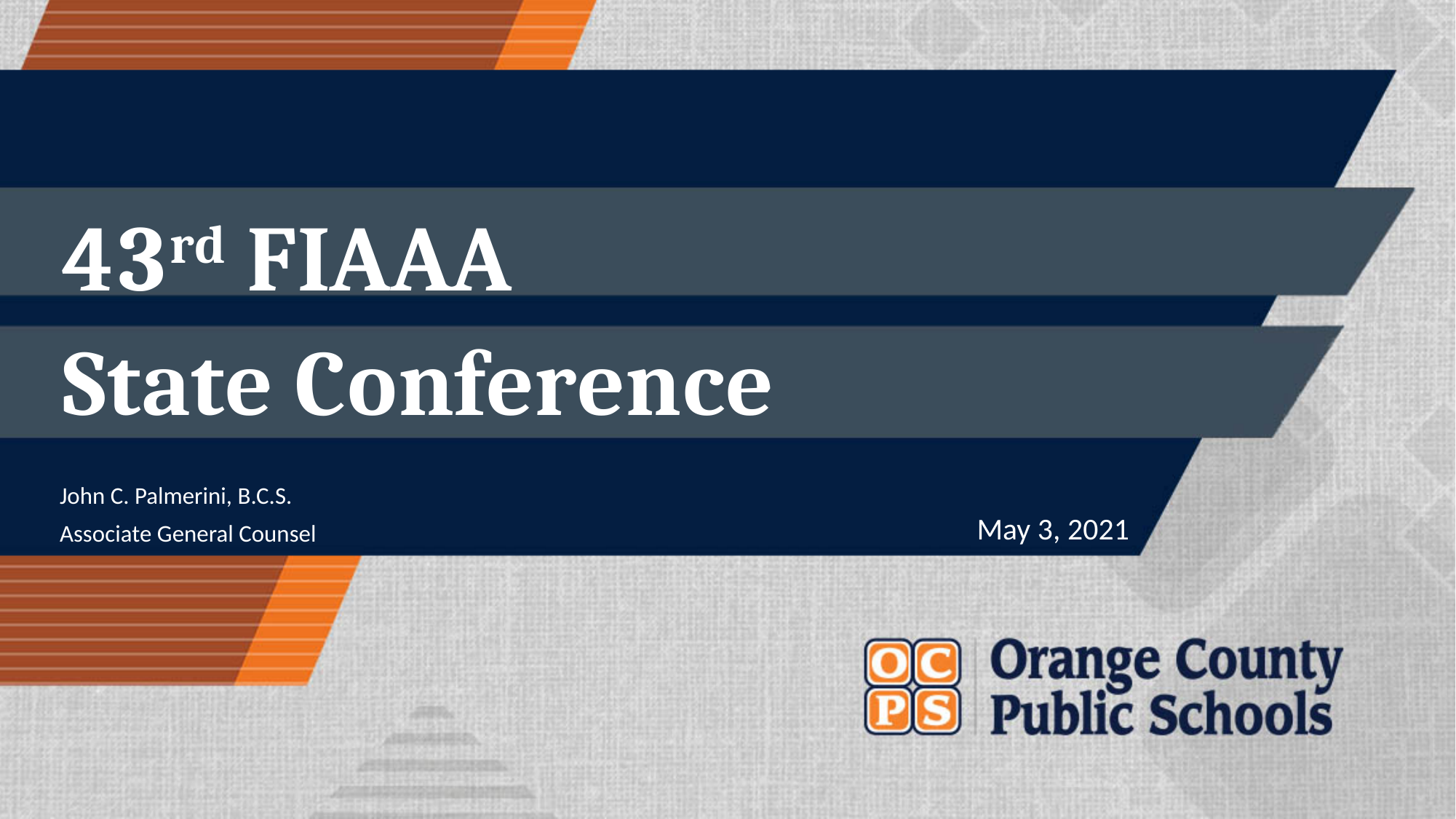

# 43rd FIAAA State Conference
John C. Palmerini, B.C.S.
Associate General Counsel
May 3, 2021